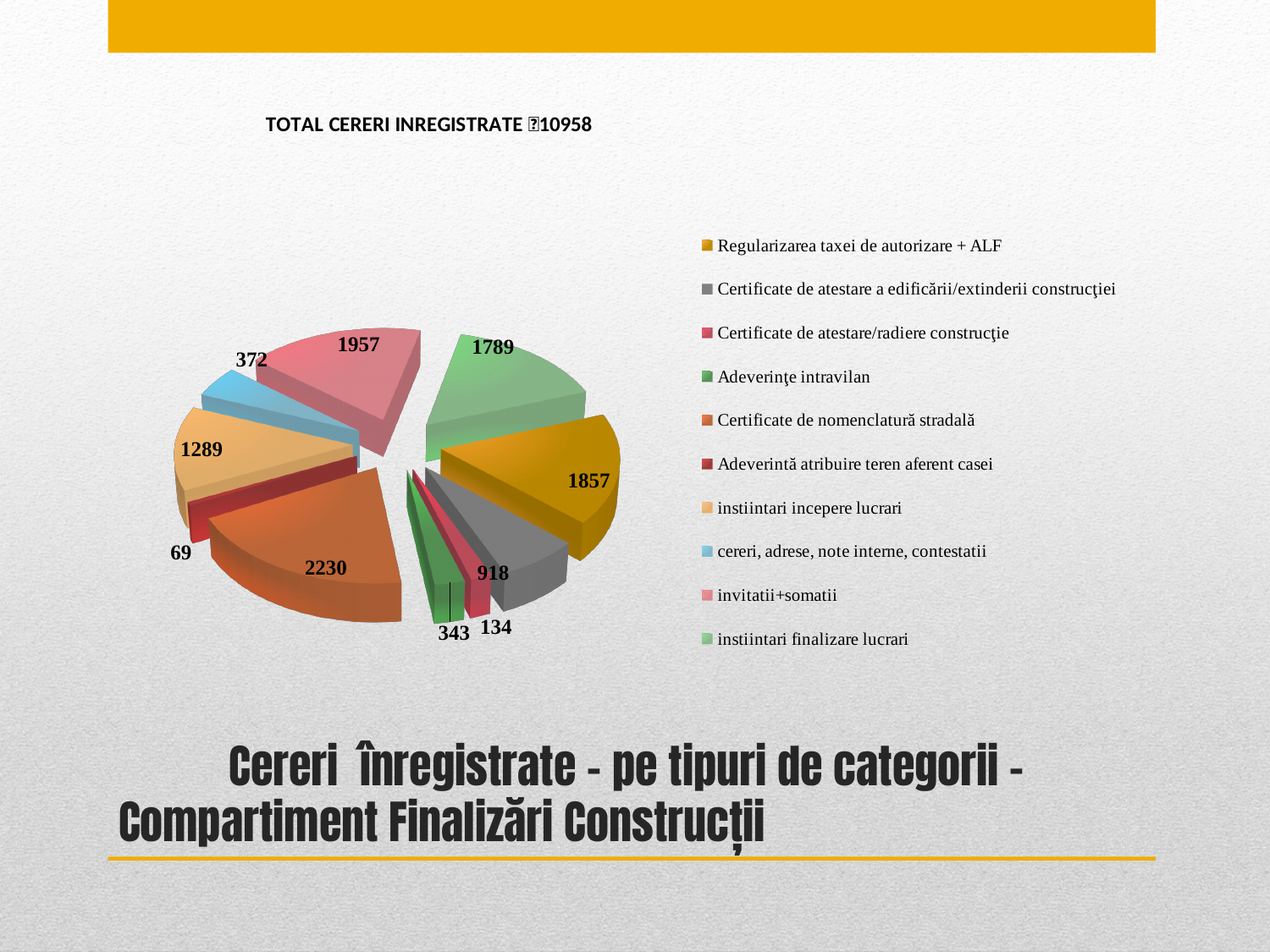

[unsupported chart]

# Cereri  înregistrate – pe tipuri de categorii - Compartiment Finalizări Construcții